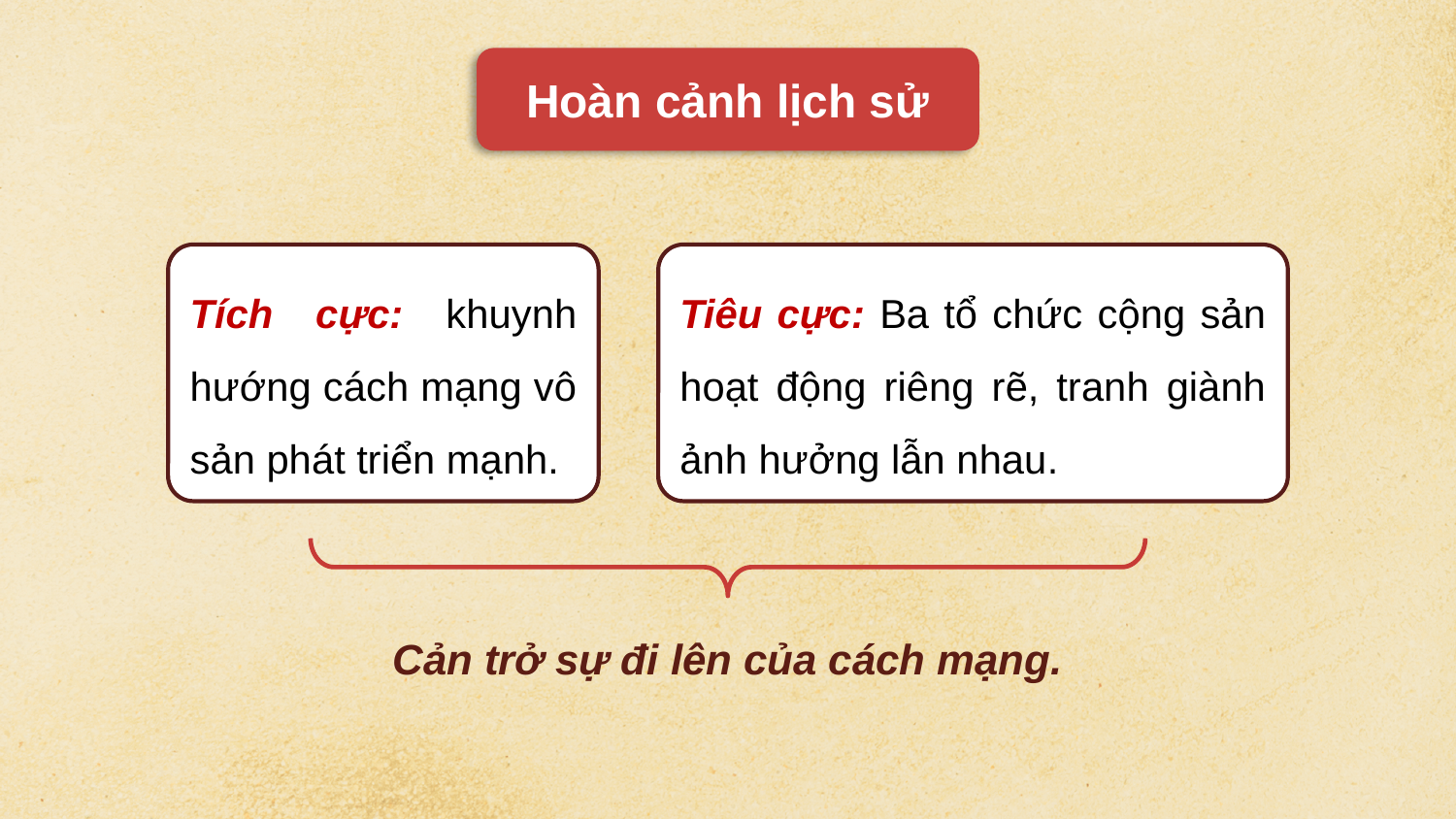

Hoàn cảnh lịch sử
Tích cực: khuynh hướng cách mạng vô sản phát triển mạnh.
Tiêu cực: Ba tổ chức cộng sản hoạt động riêng rẽ, tranh giành ảnh hưởng lẫn nhau.

Cản trở sự đi lên của cách mạng.